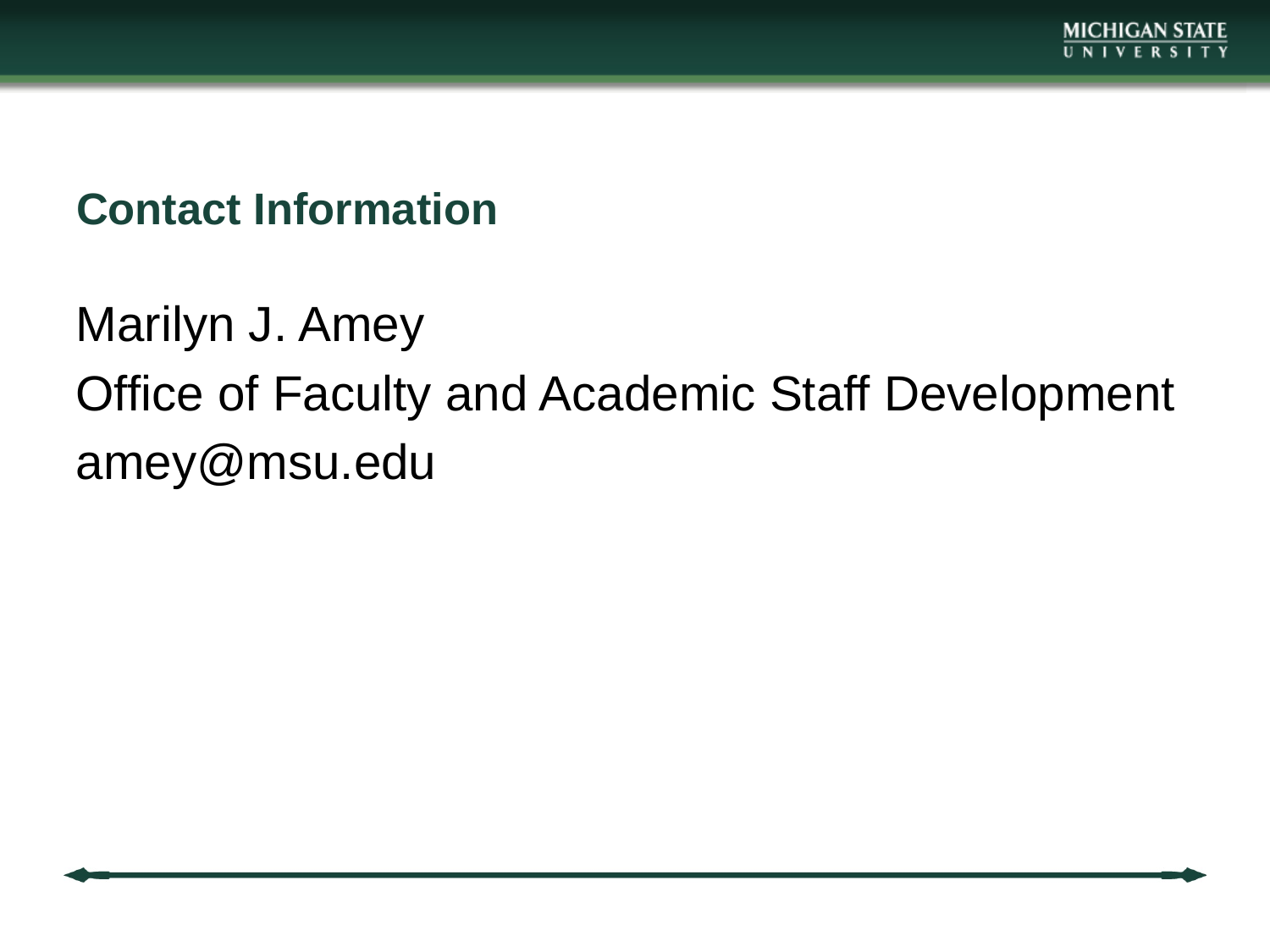

# Contact Information
Marilyn J. Amey
Office of Faculty and Academic Staff Development
amey@msu.edu